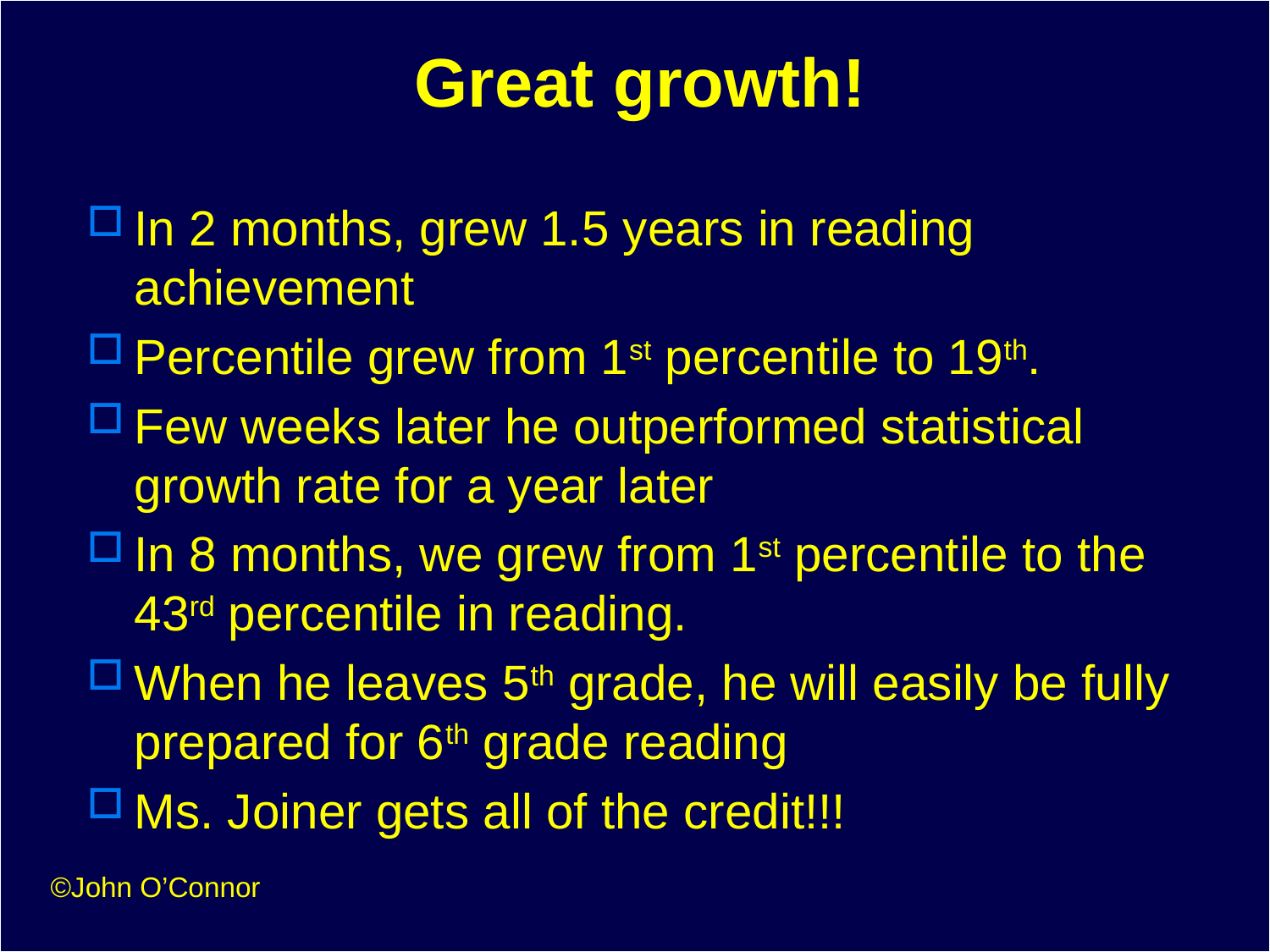

# Great growth!
In 2 months, grew 1.5 years in reading achievement
Percentile grew from 1st percentile to 19th.
Few weeks later he outperformed statistical growth rate for a year later
In 8 months, we grew from 1st percentile to the 43rd percentile in reading.
When he leaves 5th grade, he will easily be fully prepared for 6th grade reading
Ms. Joiner gets all of the credit!!!